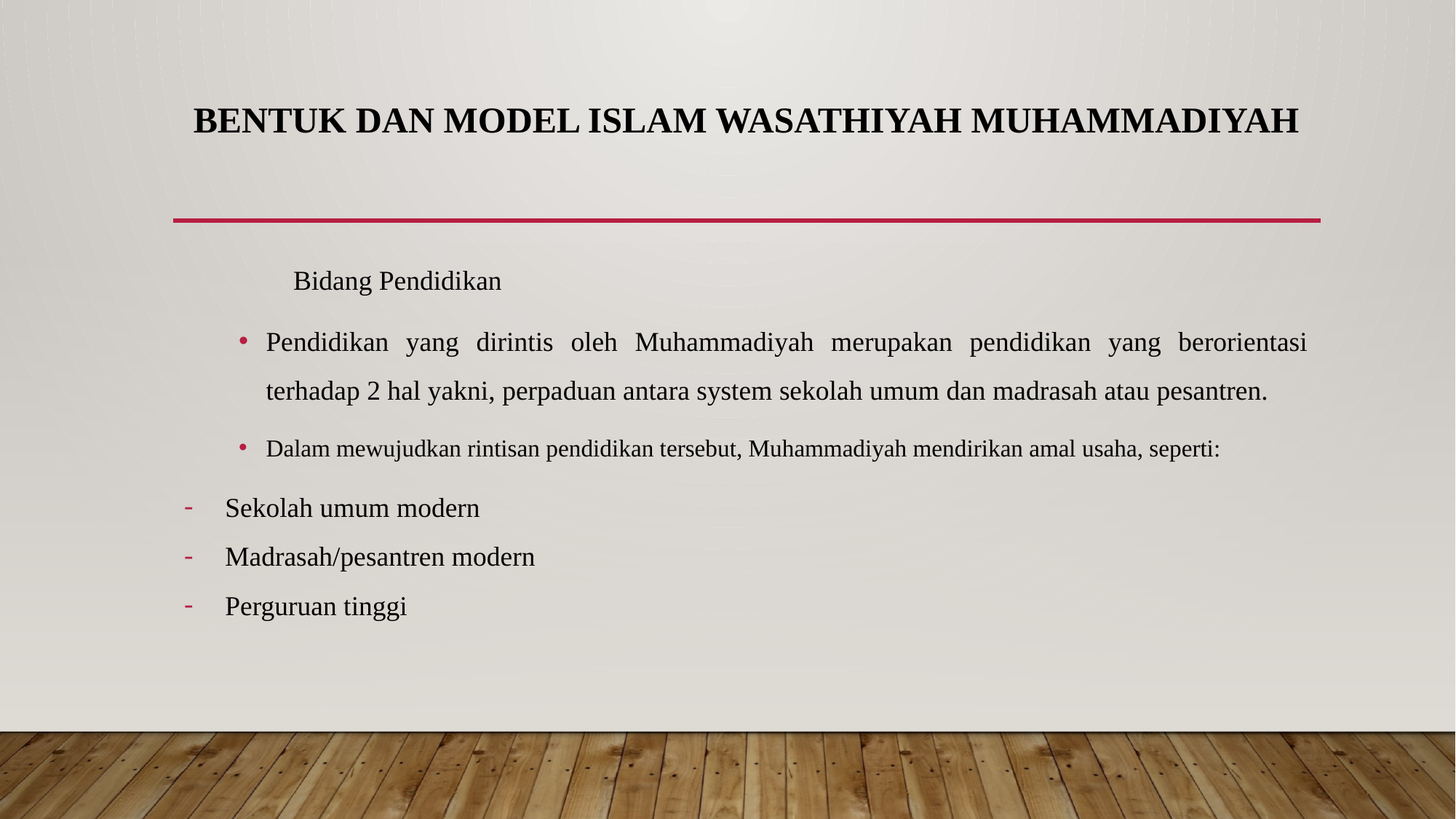

# Bentuk dan Model Islam Wasathiyah Muhammadiyah
	Bidang Pendidikan
Pendidikan yang dirintis oleh Muhammadiyah merupakan pendidikan yang berorientasi terhadap 2 hal yakni, perpaduan antara system sekolah umum dan madrasah atau pesantren.
Dalam mewujudkan rintisan pendidikan tersebut, Muhammadiyah mendirikan amal usaha, seperti:
Sekolah umum modern
Madrasah/pesantren modern
Perguruan tinggi